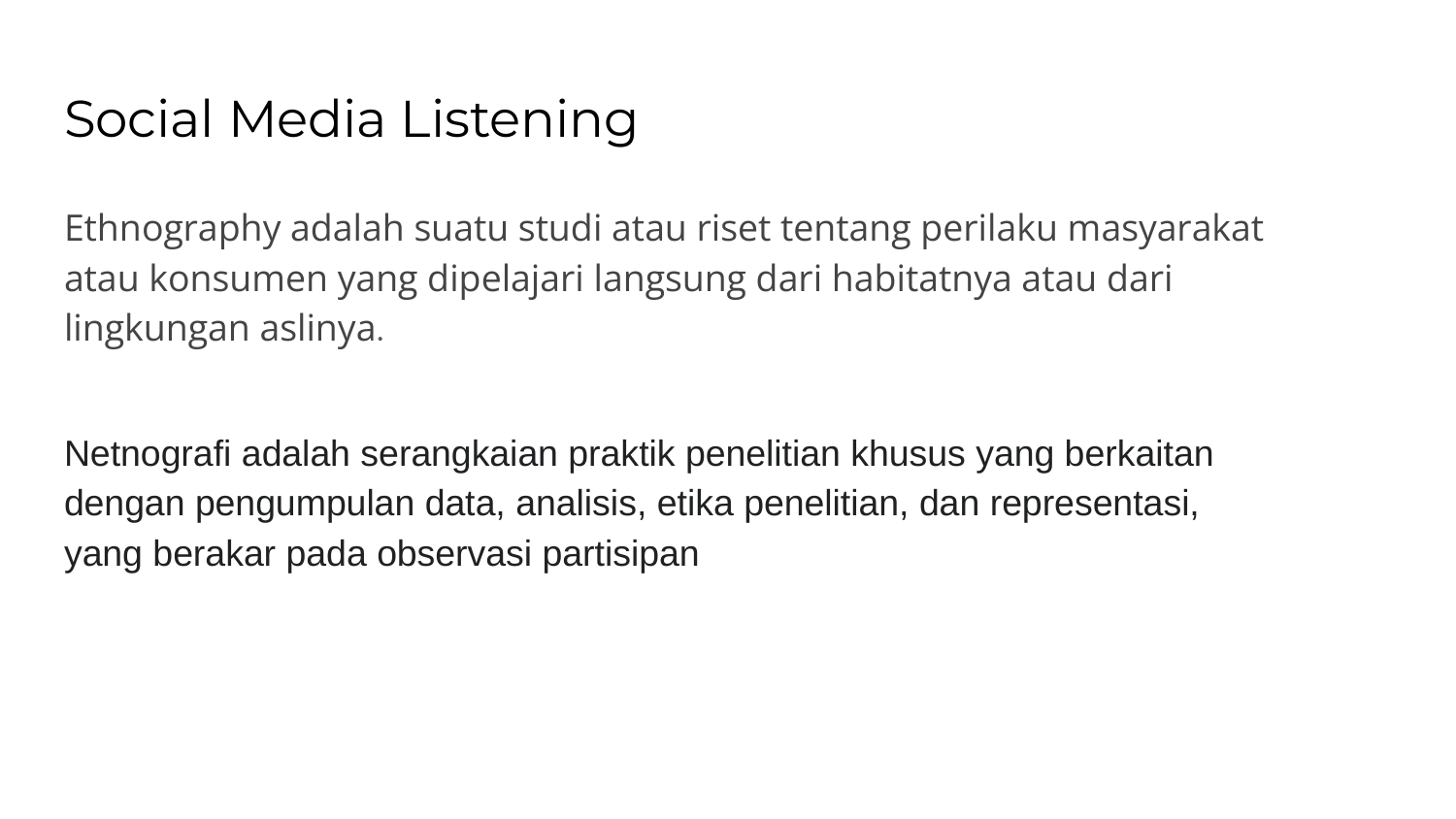

# Social Media Listening
Ethnography adalah suatu studi atau riset tentang perilaku masyarakat atau konsumen yang dipelajari langsung dari habitatnya atau dari lingkungan aslinya.

Netnografi adalah serangkaian praktik penelitian khusus yang berkaitan dengan pengumpulan data, analisis, etika penelitian, dan representasi, yang berakar pada observasi partisipan